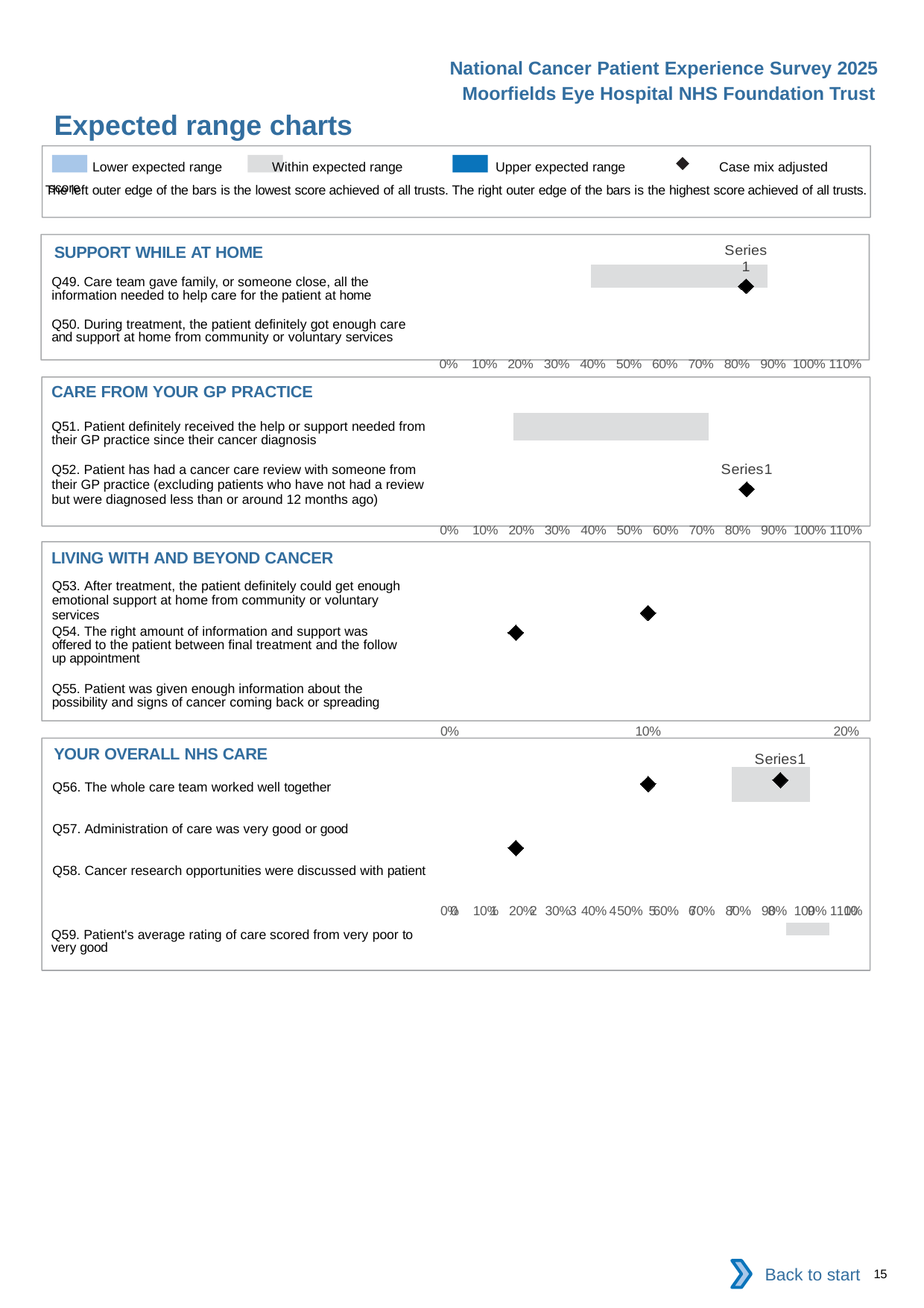

National Cancer Patient Experience Survey 2025
Moorfields Eye Hospital NHS Foundation Trust
Expected range charts (4)

Lower expected range	Within expected range	Upper expected range	Case mix adjusted score

The left outer edge of the bars is the lowest score achieved of all trusts. The right outer edge of the bars is the highest score achieved of all trusts.

### Chart

| Category | Category 1 | Category 2 | Category 3 | Category 4 | Category 5 | org |
|---|---|---|---|---|---|---|
| Q49. Care team gave family, or someone close, all the information needed to help care for the patient at home | 0.3946278 | 0.0 | 0.4899096 | 0.0 | 0.1154626 | 2.0 |
| Q50. During treatment, the patient definitely got enough care and support at home from community or voluntary services | 0.3117335 | None | None | None | None | 1.0 |
SUPPORT WHILE AT HOME
| Q49. Care team gave family, or someone close, all the information needed to help care for the patient at home |
| --- |
| Q50. During treatment, the patient definitely got enough care and support at home from community or voluntary services |

### Chart

| Category | Category 1 | Category 2 | Category 3 | Category 4 | Category 5 | org |
|---|---|---|---|---|---|---|
| Q51. Patient definitely received the right amount of support from their GP practice during treatment | 0.1776209 | 0.0 | 0.5421142 | 0.0 | 0.2802649 | 2.0 |
| Q52. Patient has had a review of cancer care by GP practice | 0.1950631 | None | None | None | None | 1.0 |
CARE FROM YOUR GP PRACTICE
| Q51. Patient definitely received the help or support needed from their GP practice since their cancer diagnosis |
| --- |
| Q52. Patient has had a cancer care review with someone from their GP practice (excluding patients who have not had a review but were diagnosed less than or around 12 months ago) |

### Chart

| Category | Category 1 | Category 2 | Category 3 | Category 4 | Category 5 | org |
|---|---|---|---|---|---|---|
| Q53. After treatment, the patient definitely could get enough emotional support at home from community or voluntary services | 0.1565704 | None | None | None | None | 3.0 |
| Q54. The right amount of information and support was offered to the patient between final treatment and the follow up appointment | 0.5949673 | 0.0185511 | 0.3783535 | 0.0 | 0.0081281 | 2.0 |
| Q55. Patient was given enough information about the possibility and signs of cancer coming back or spreading | 0.4473687 | 0.0 | 0.4001382 | 0.0 | 0.1524931 | 1.0 |
LIVING WITH AND BEYOND CANCER
| Q53. After treatment, the patient definitely could get enough emotional support at home from community or voluntary services |
| --- |
| Q54. The right amount of information and support was offered to the patient between final treatment and the follow up appointment |
| Q55. Patient was given enough information about the possibility and signs of cancer coming back or spreading |

### Chart

| Category | Category 1 | Category 2 | Category 3 | Category 4 | Category 5 | org |
|---|---|---|---|---|---|---|
| Q56. The whole care team worked well together | 0.7830493 | 0.0 | 0.2169507 | 0.0 | 0.0 | 3.0 |
| Q57. Administration of care was very good or good | 0.7422763 | 0.0 | 0.2496262 | 0.0 | 0.0080975 | 2.0 |
| Q58. Cancer research opportunities were discussed with patient | 0.1967124 | 0.0 | 0.5159292 | 0.0140684 | 0.27329 | 1.0 |
YOUR OVERALL NHS CARE
| Q56. The whole care team worked well together |
| --- |
| Q57. Administration of care was very good or good |
| Q58. Cancer research opportunities were discussed with patient |
|  |

### Chart

| Category | Category 1 | Category 2 | Category 3 | Category 4 | Category 5 | org |
|---|---|---|---|---|---|---|
| Q59. Patient's average rating of care scored from very poor to very good | 8.3734639 | 0.0 | 1.0841098 | 0.0 | -8.4575737 | 1.0 |
| Q59. Patient's average rating of care scored from very poor to very good |
| --- |
Back to start

15